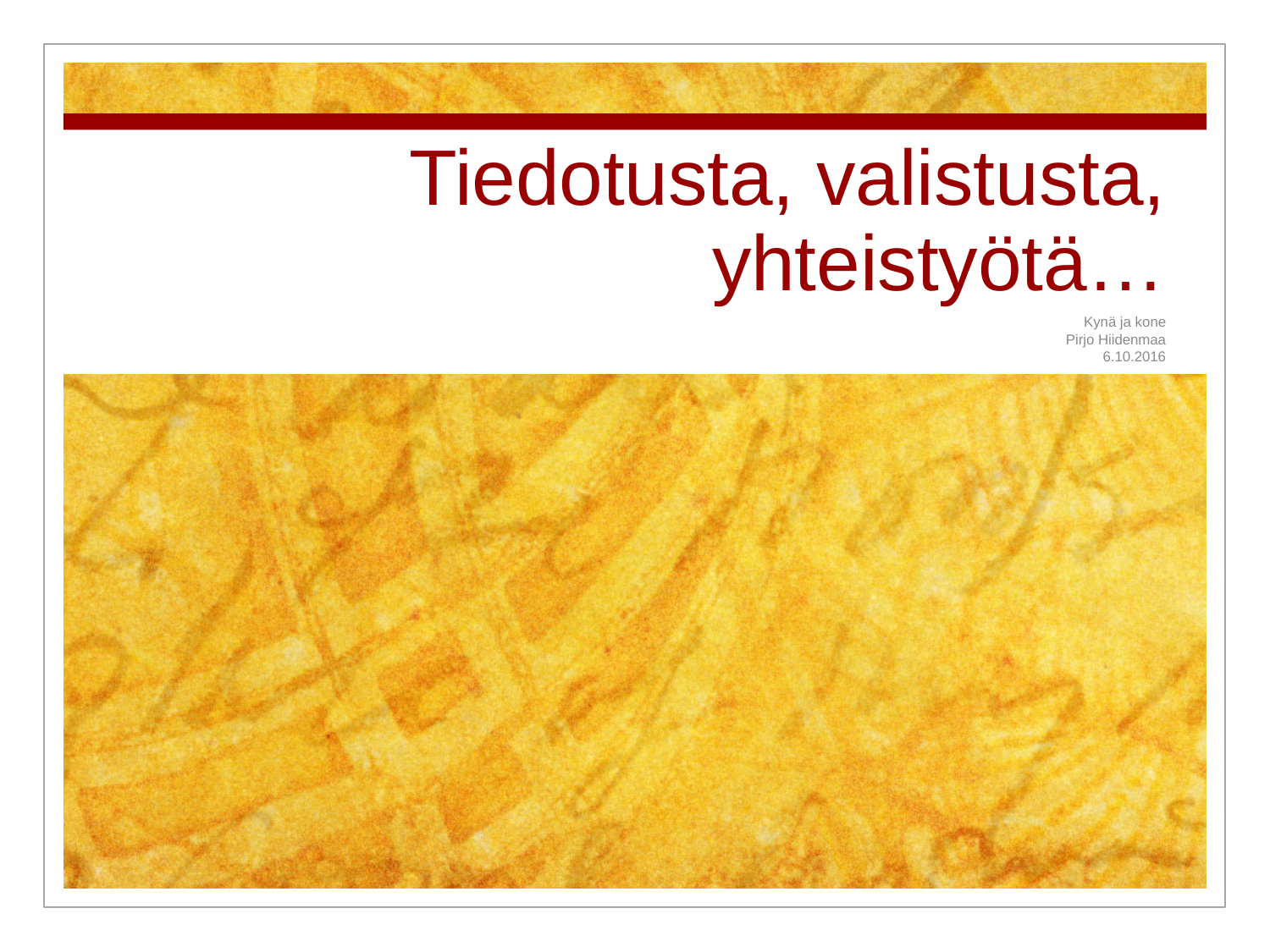

# Tiedotusta, valistusta, yhteistyötä…
Kynä ja kone
Pirjo Hiidenmaa
6.10.2016